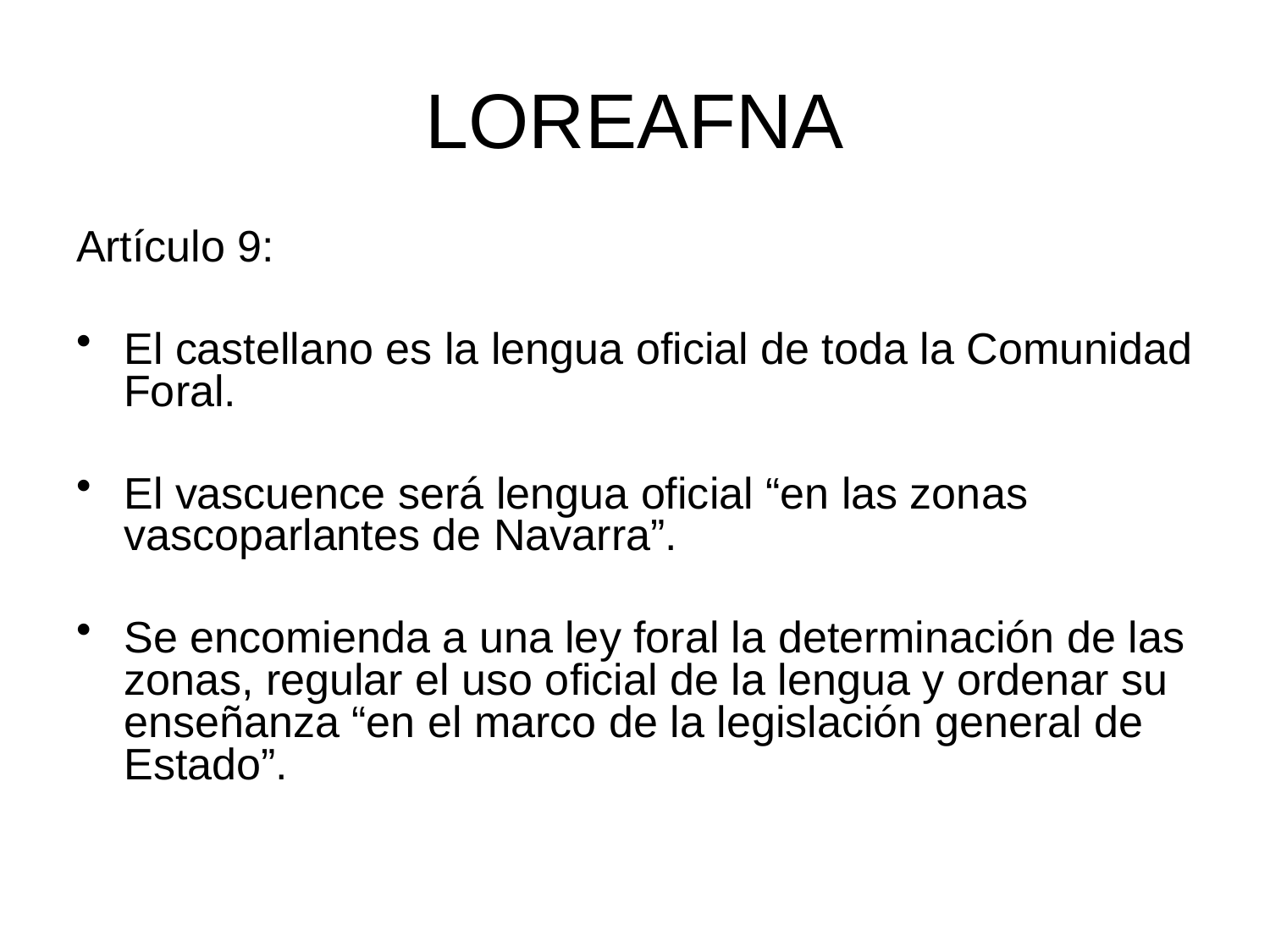

LOREAFNA
Artículo 9:

El castellano es la lengua oficial de toda la Comunidad Foral.

El vascuence será lengua oficial “en las zonas vascoparlantes de Navarra”.

Se encomienda a una ley foral la determinación de las zonas, regular el uso oficial de la lengua y ordenar su enseñanza “en el marco de la legislación general de Estado”.